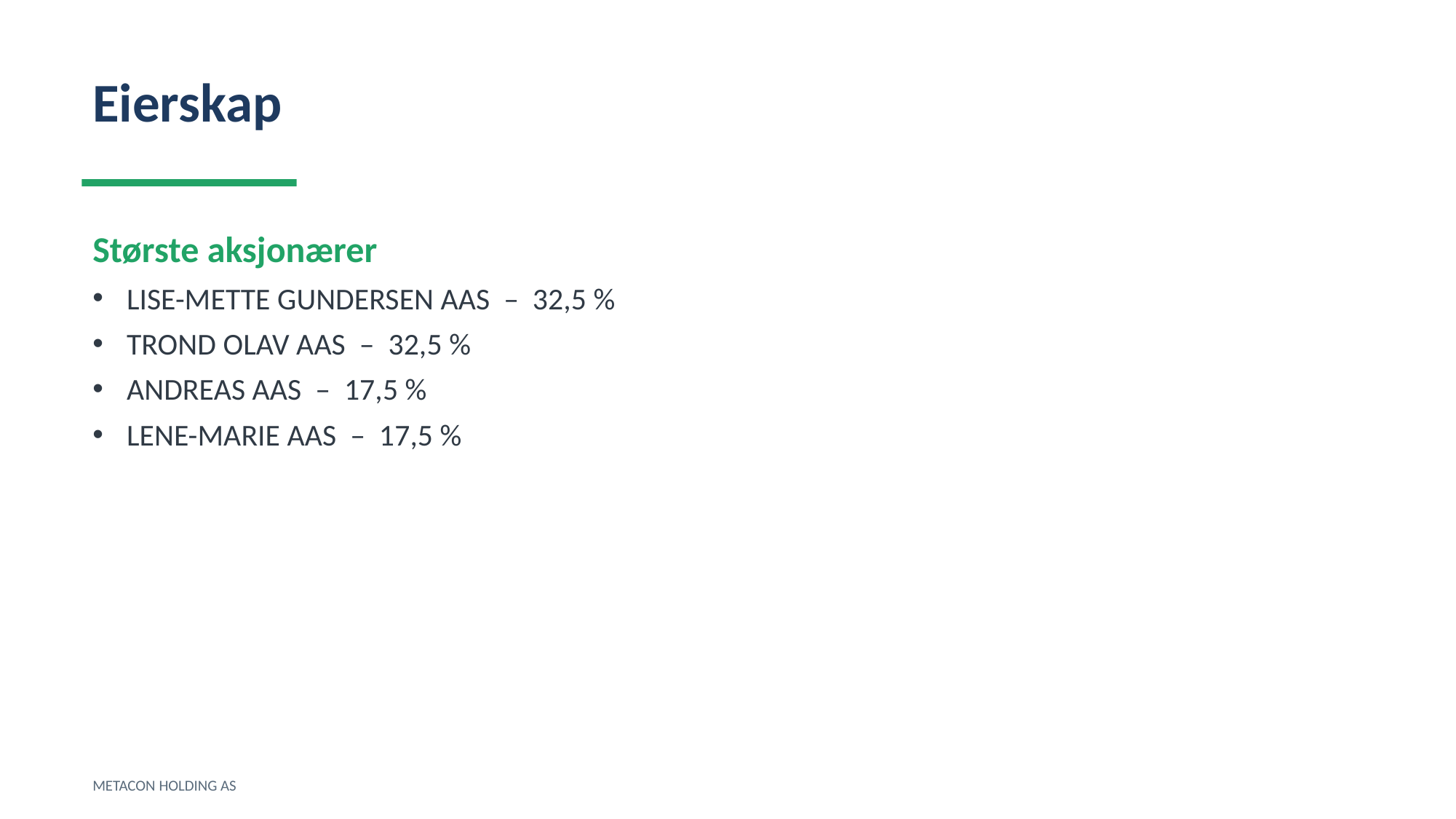

Eierskap

Største aksjonærer
LISE-METTE GUNDERSEN AAS  –  32,5 %
TROND OLAV AAS  –  32,5 %
ANDREAS AAS  –  17,5 %
LENE-MARIE AAS  –  17,5 %
METACON HOLDING AS